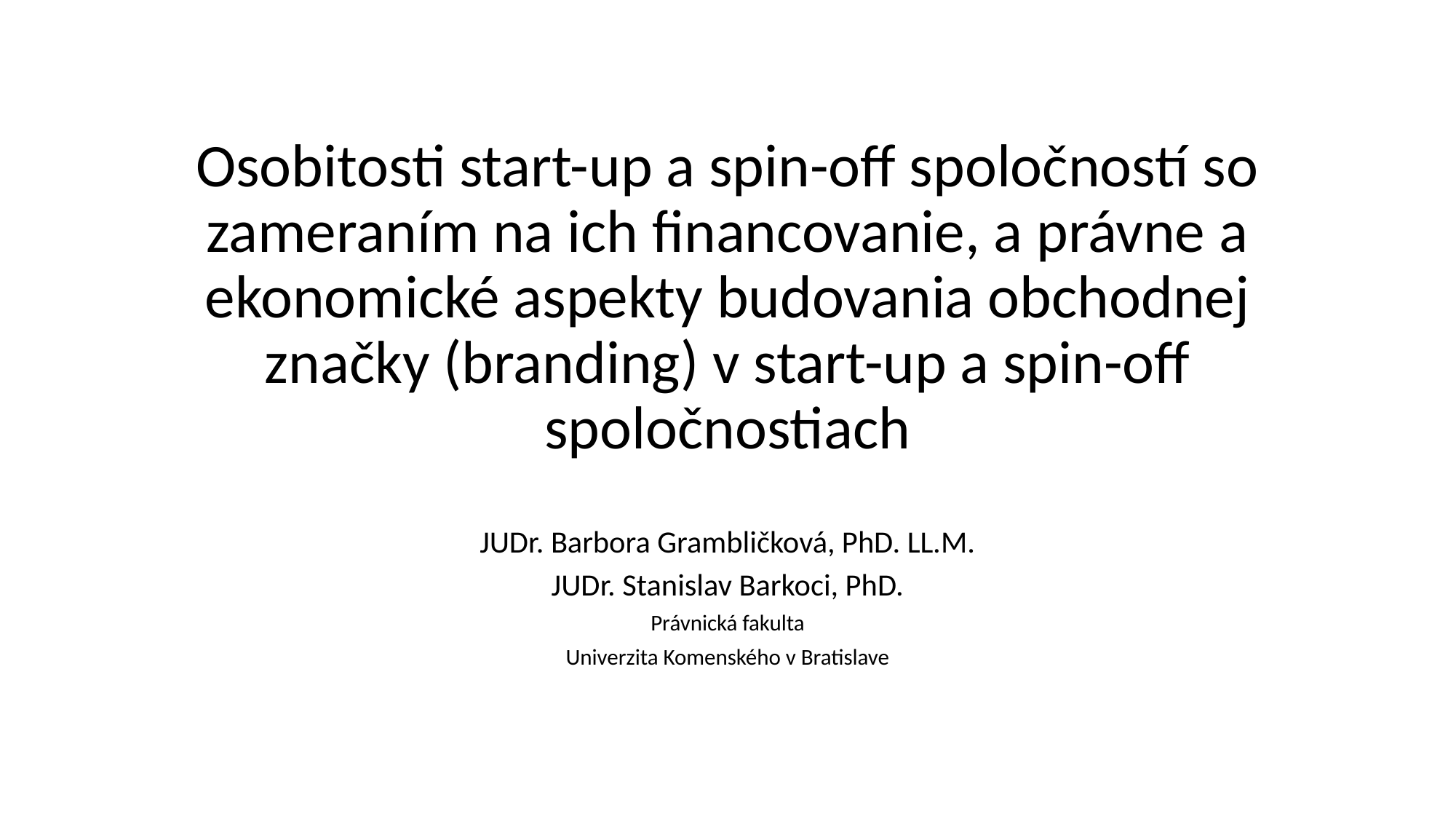

# Osobitosti start-up a spin-off spoločností so zameraním na ich financovanie, a právne a ekonomické aspekty budovania obchodnej značky (branding) v start-up a spin-off spoločnostiach
JUDr. Barbora Grambličková, PhD. LL.M.
JUDr. Stanislav Barkoci, PhD.
Právnická fakulta
Univerzita Komenského v Bratislave